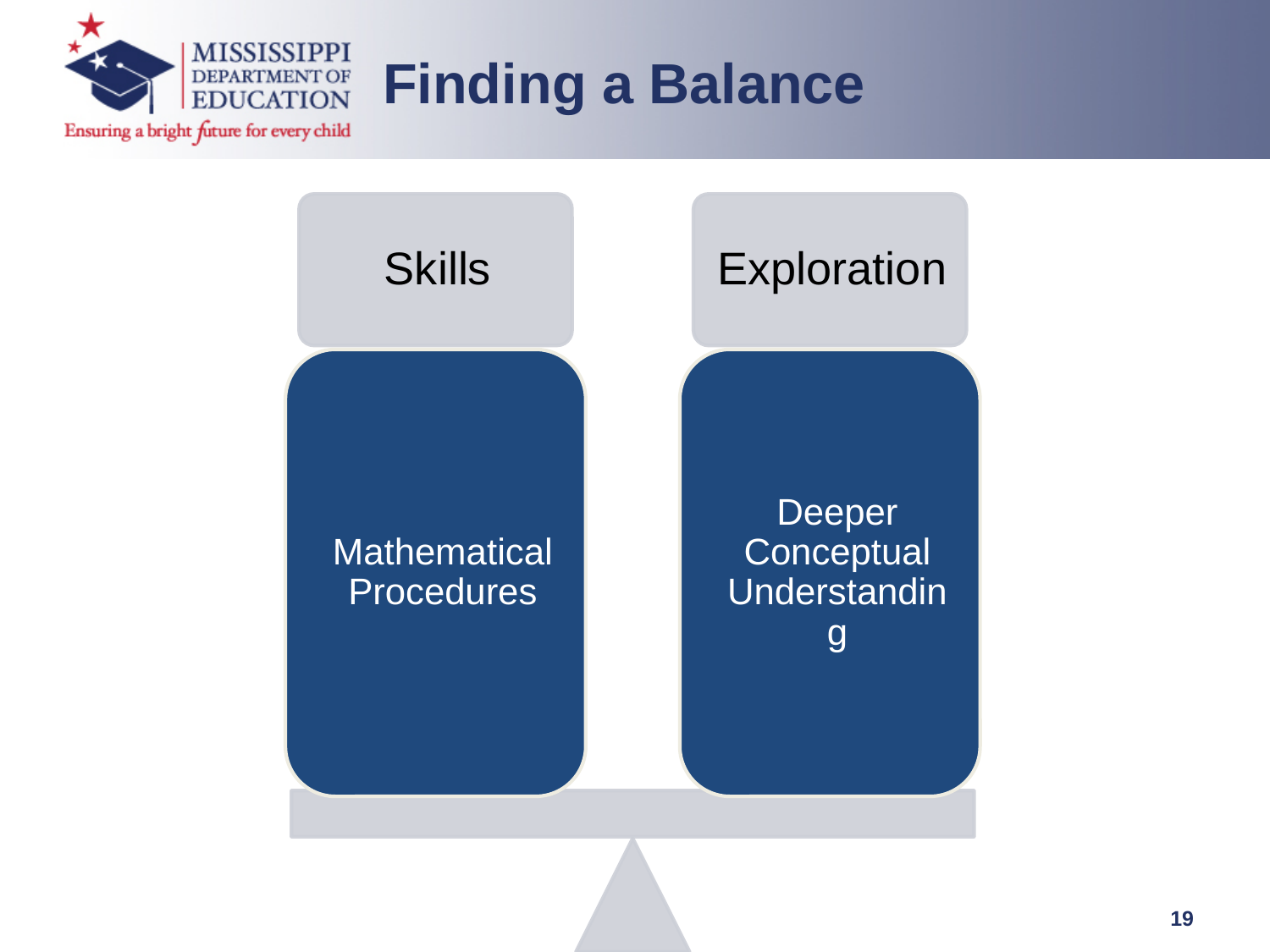

Finding a Balance
Skills
Exploration
Mathematical Procedures
Deeper Conceptual Understanding

19